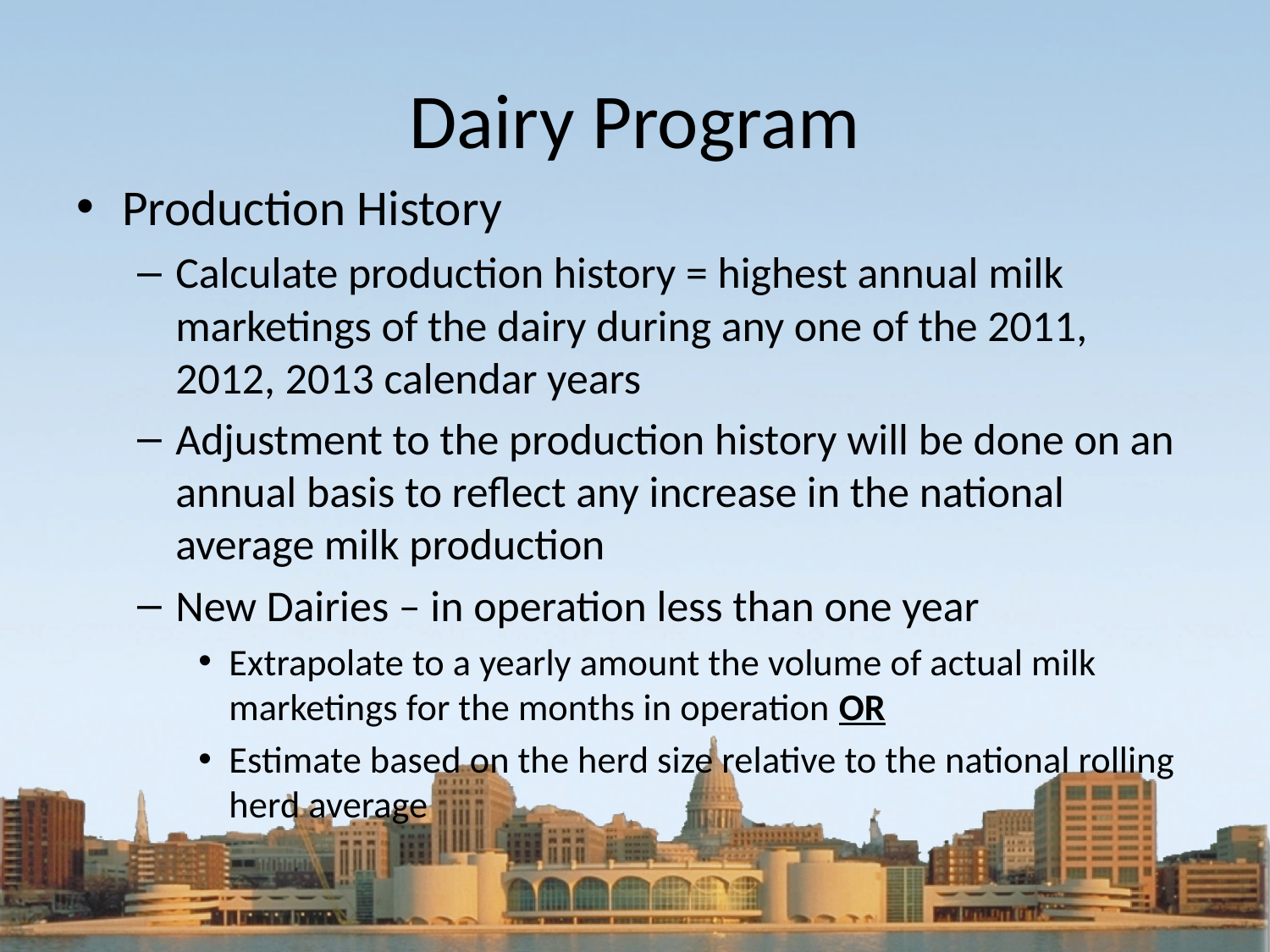

# Dairy Program
Production History
Calculate production history = highest annual milk marketings of the dairy during any one of the 2011, 2012, 2013 calendar years
Adjustment to the production history will be done on an annual basis to reflect any increase in the national average milk production
New Dairies – in operation less than one year
Extrapolate to a yearly amount the volume of actual milk marketings for the months in operation OR
Estimate based on the herd size relative to the national rolling herd average